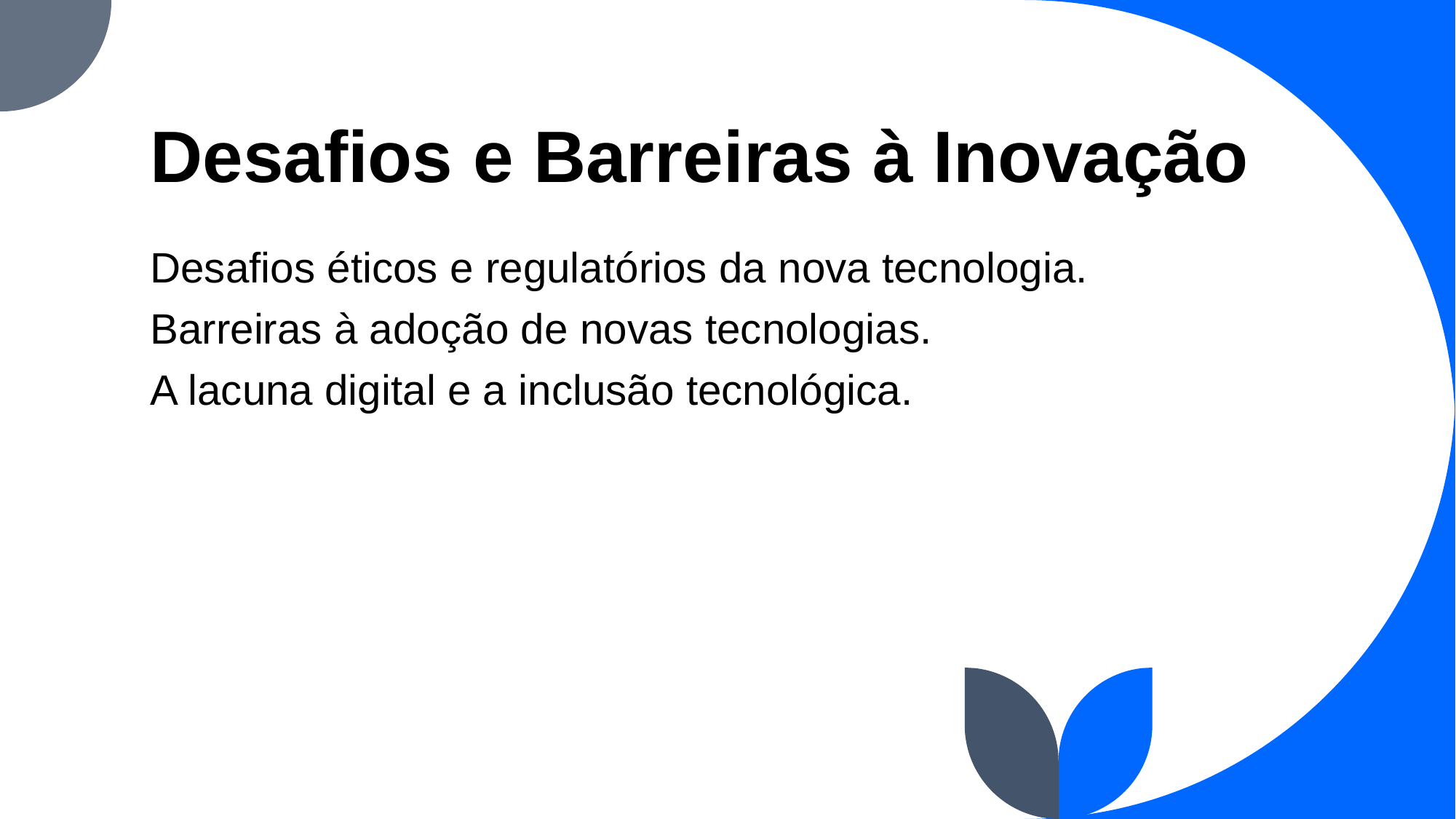

# Desafios e Barreiras à Inovação
Desafios éticos e regulatórios da nova tecnologia.
Barreiras à adoção de novas tecnologias.
A lacuna digital e a inclusão tecnológica.